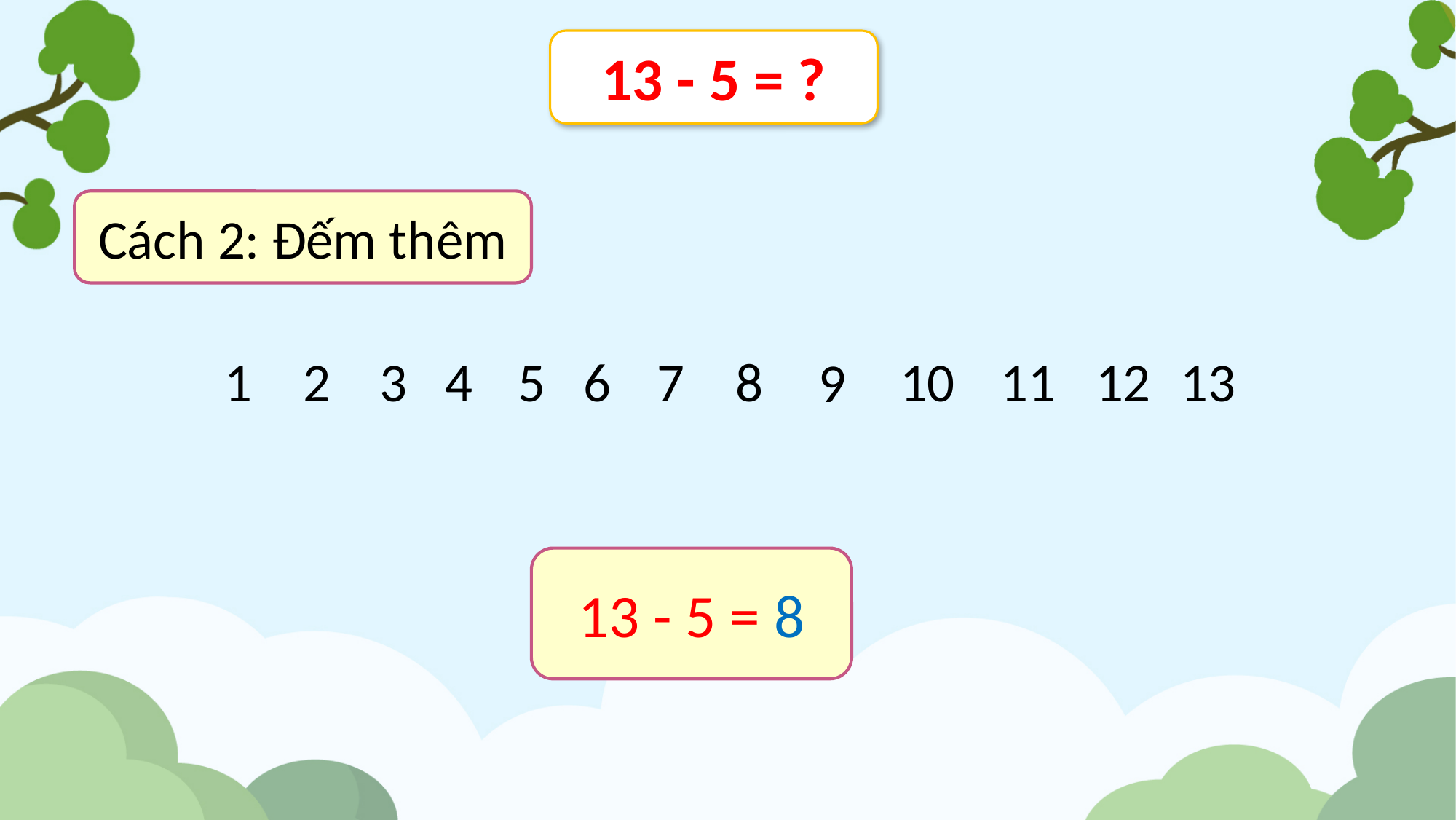

13 - 5 = ?
Cách 2: Đếm thêm
1
2
3
4
5
6
7
8
10
11
12
13
9
13 - 5 = 8